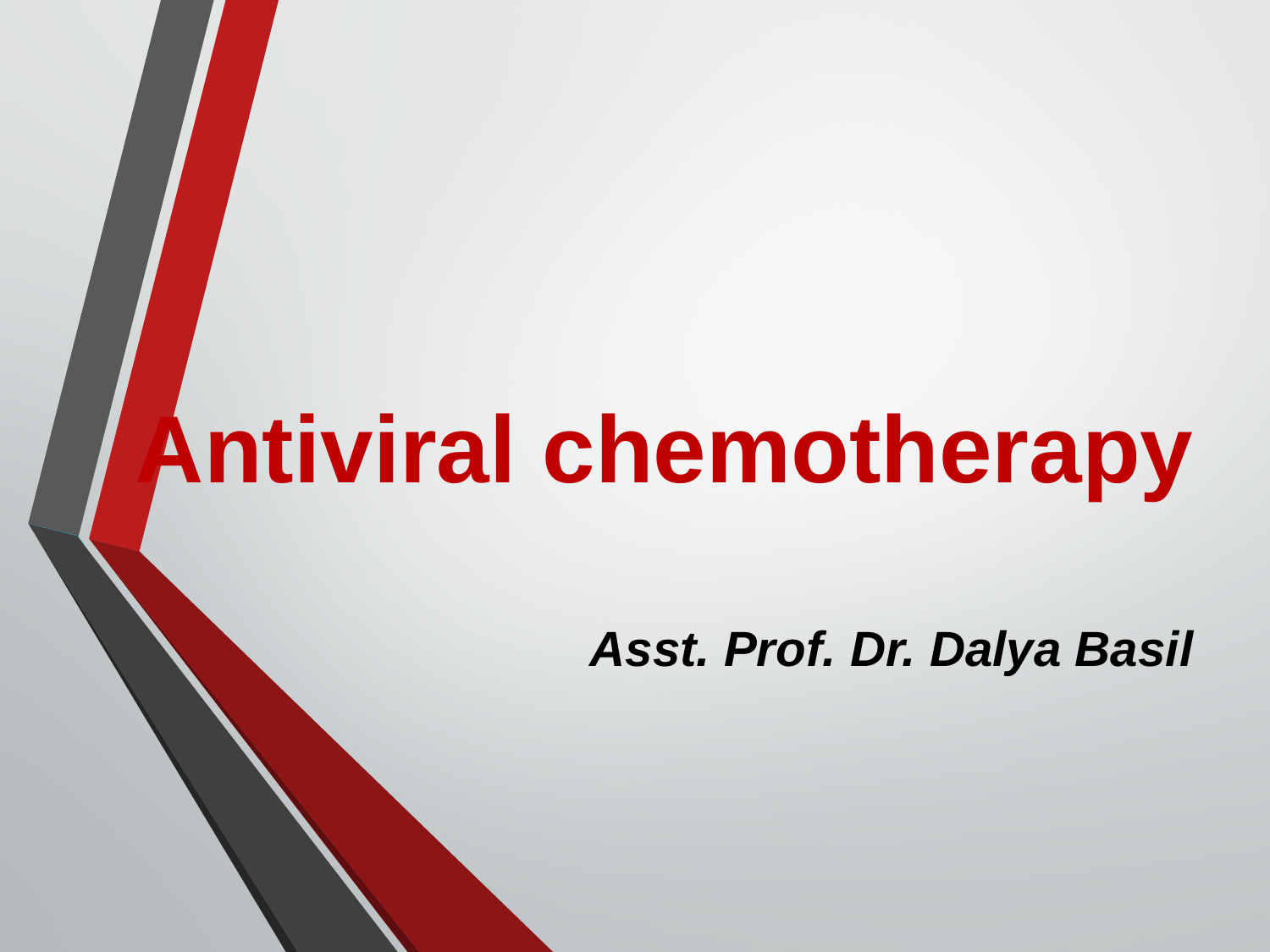

# Antiviral chemotherapy
Asst. Prof. Dr. Dalya Basil